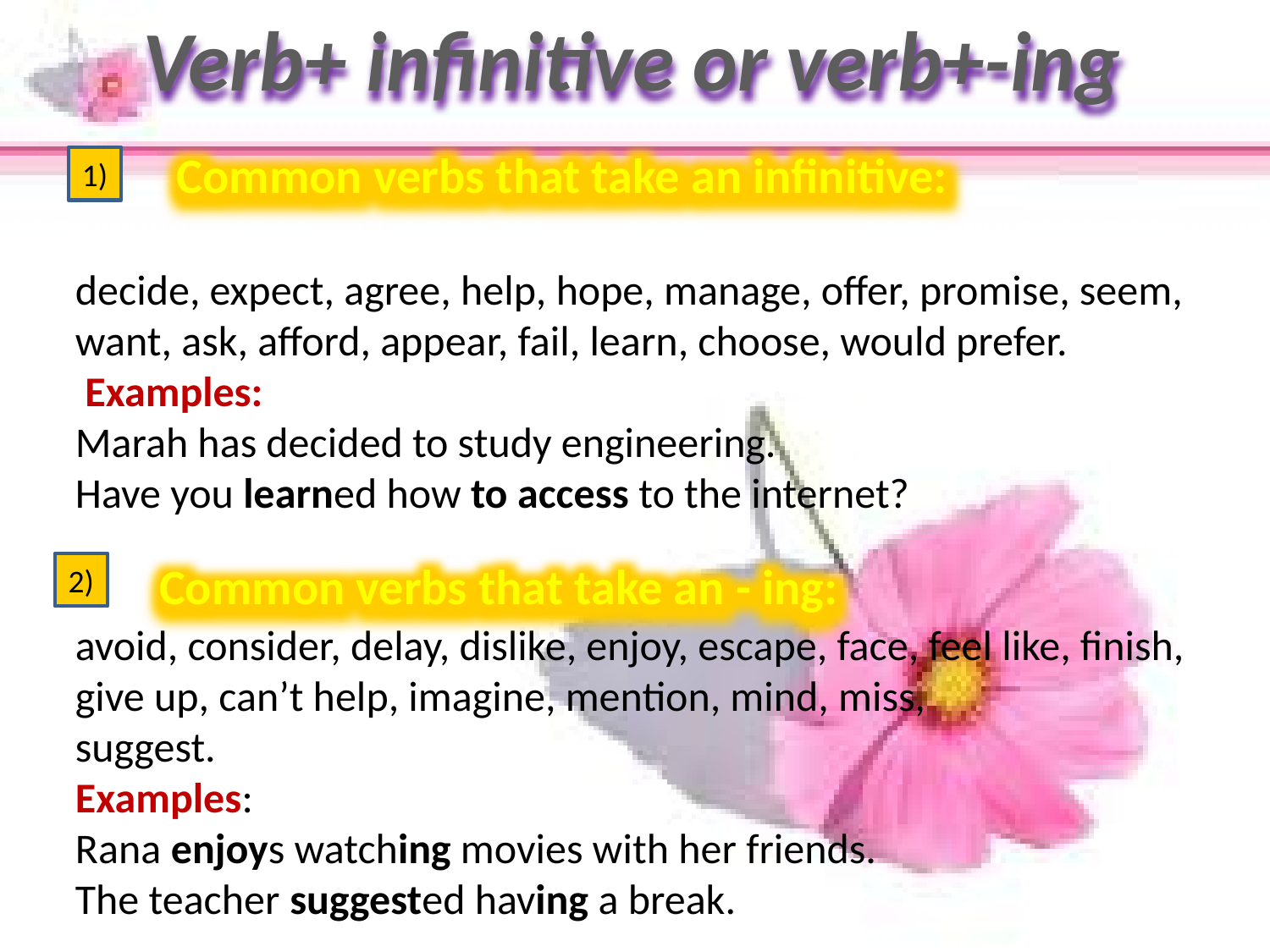

Verb+ infinitive or verb+-ing
Common verbs that take an infinitive:
1)
# decide, expect, agree, help, hope, manage, offer, promise, seem, want, ask, afford, appear, fail, learn, choose, would prefer. Examples: Marah has decided to study engineering. Have you learned how to access to the internet? avoid, consider, delay, dislike, enjoy, escape, face, feel like, finish, give up, can’t help, imagine, mention, mind, miss, suggest. Examples: Rana enjoys watching movies with her friends. The teacher suggested having a break.
Common verbs that take an - ing:
2)